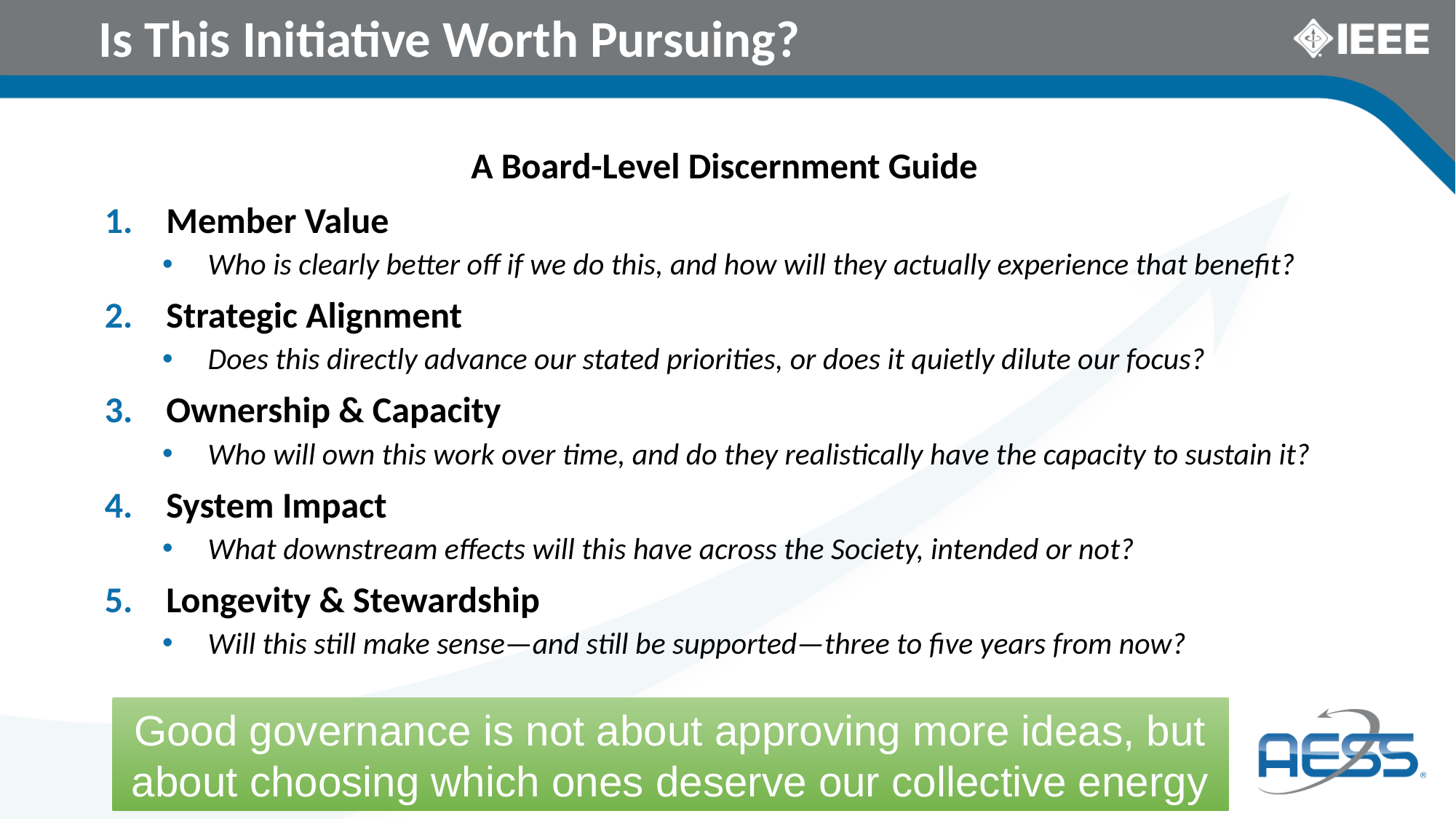

# Is This Initiative Worth Pursuing?
A Board-Level Discernment Guide
Member Value
Who is clearly better off if we do this, and how will they actually experience that benefit?
Strategic Alignment
Does this directly advance our stated priorities, or does it quietly dilute our focus?
Ownership & Capacity
Who will own this work over time, and do they realistically have the capacity to sustain it?
System Impact
What downstream effects will this have across the Society, intended or not?
Longevity & Stewardship
Will this still make sense—and still be supported—three to five years from now?

Good governance is not about approving more ideas, but about choosing which ones deserve our collective energy